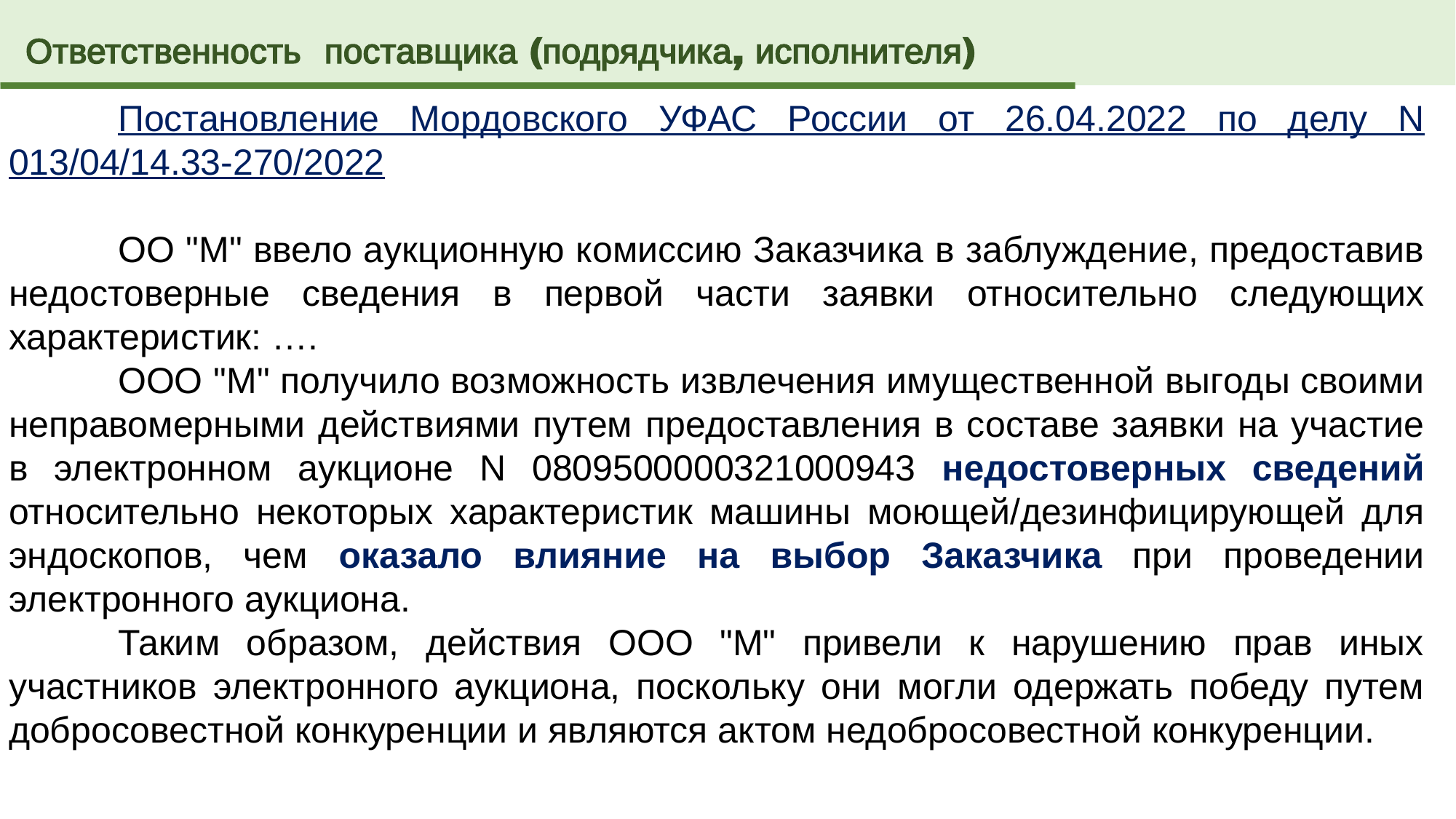

Ответственность  поставщика (подрядчика, исполнителя)

	Постановление Мордовского УФАС России от 26.04.2022 по делу N 013/04/14.33-270/2022

	ОО "М" ввело аукционную комиссию Заказчика в заблуждение, предоставив недостоверные сведения в первой части заявки относительно следующих характеристик: ….
	ООО "М" получило возможность извлечения имущественной выгоды своими неправомерными действиями путем предоставления в составе заявки на участие в электронном аукционе N 0809500000321000943 недостоверных сведений относительно некоторых характеристик машины моющей/дезинфицирующей для эндоскопов, чем оказало влияние на выбор Заказчика при проведении электронного аукциона.
	Таким образом, действия ООО "М" привели к нарушению прав иных участников электронного аукциона, поскольку они могли одержать победу путем добросовестной конкуренции и являются актом недобросовестной конкуренции.